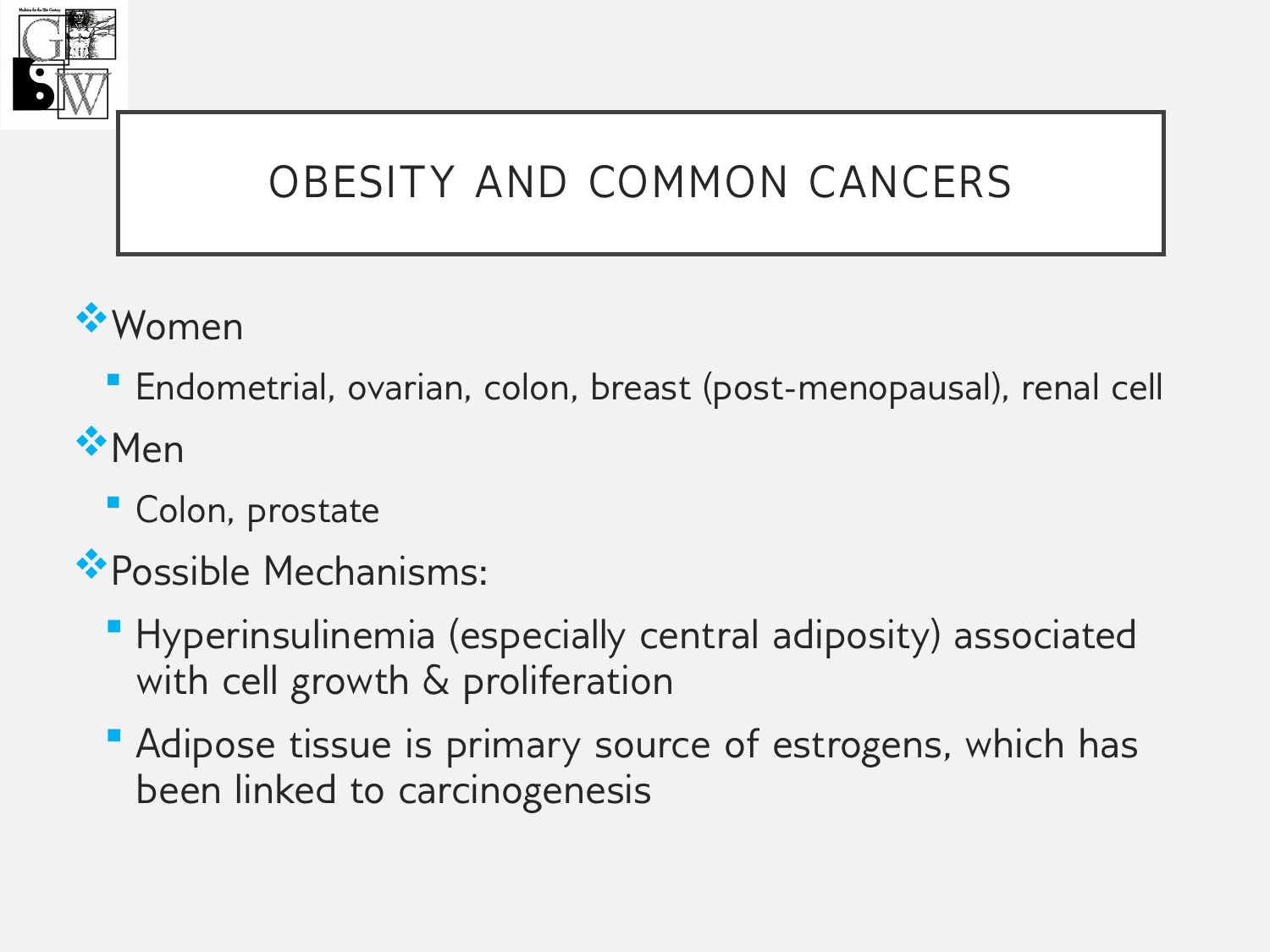

# Obesity and Common Cancers
Women
Endometrial, ovarian, colon, breast (post-menopausal), renal cell
Men
Colon, prostate
Possible Mechanisms:
Hyperinsulinemia (especially central adiposity) associated with cell growth & proliferation
Adipose tissue is primary source of estrogens, which has been linked to carcinogenesis